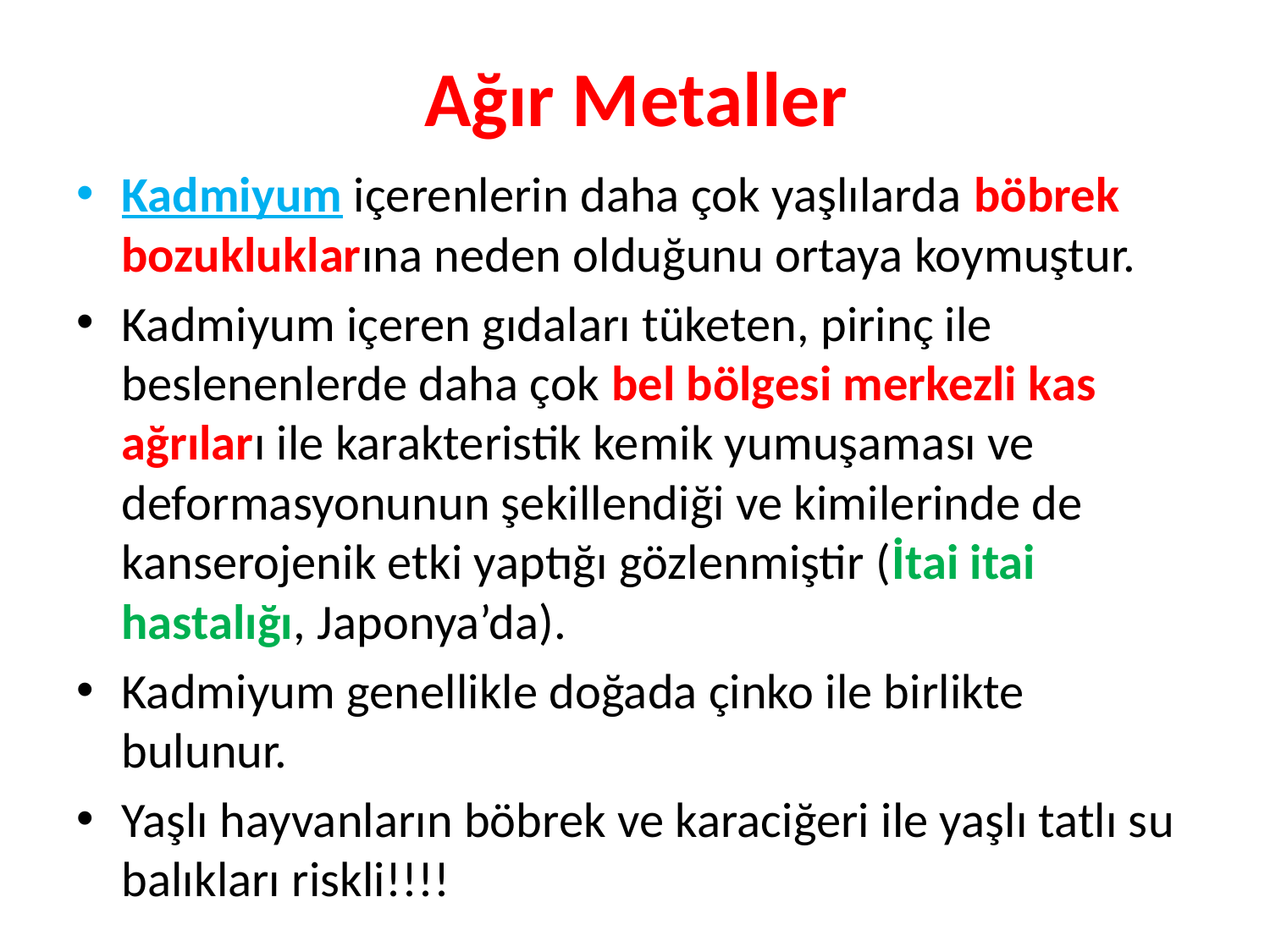

# Ağır Metaller
Kadmiyum içerenlerin daha çok yaşlılarda böbrek bozukluklarına neden olduğunu ortaya koymuştur.
Kadmiyum içeren gıdaları tüketen, pirinç ile beslenenlerde daha çok bel bölgesi merkezli kas ağrıları ile karakteristik ke­mik yumuşaması ve deformasyonunun şekillendiği ve kimilerinde de kanserojenik etki yaptığı gözlenmiştir (İtai itai hastalığı, Japonya’da).
Kadmiyum genellikle doğada çinko ile birlikte bulunur.
Yaşlı hayvanların böbrek ve karaciğeri ile yaşlı tatlı su balıkları riskli!!!!